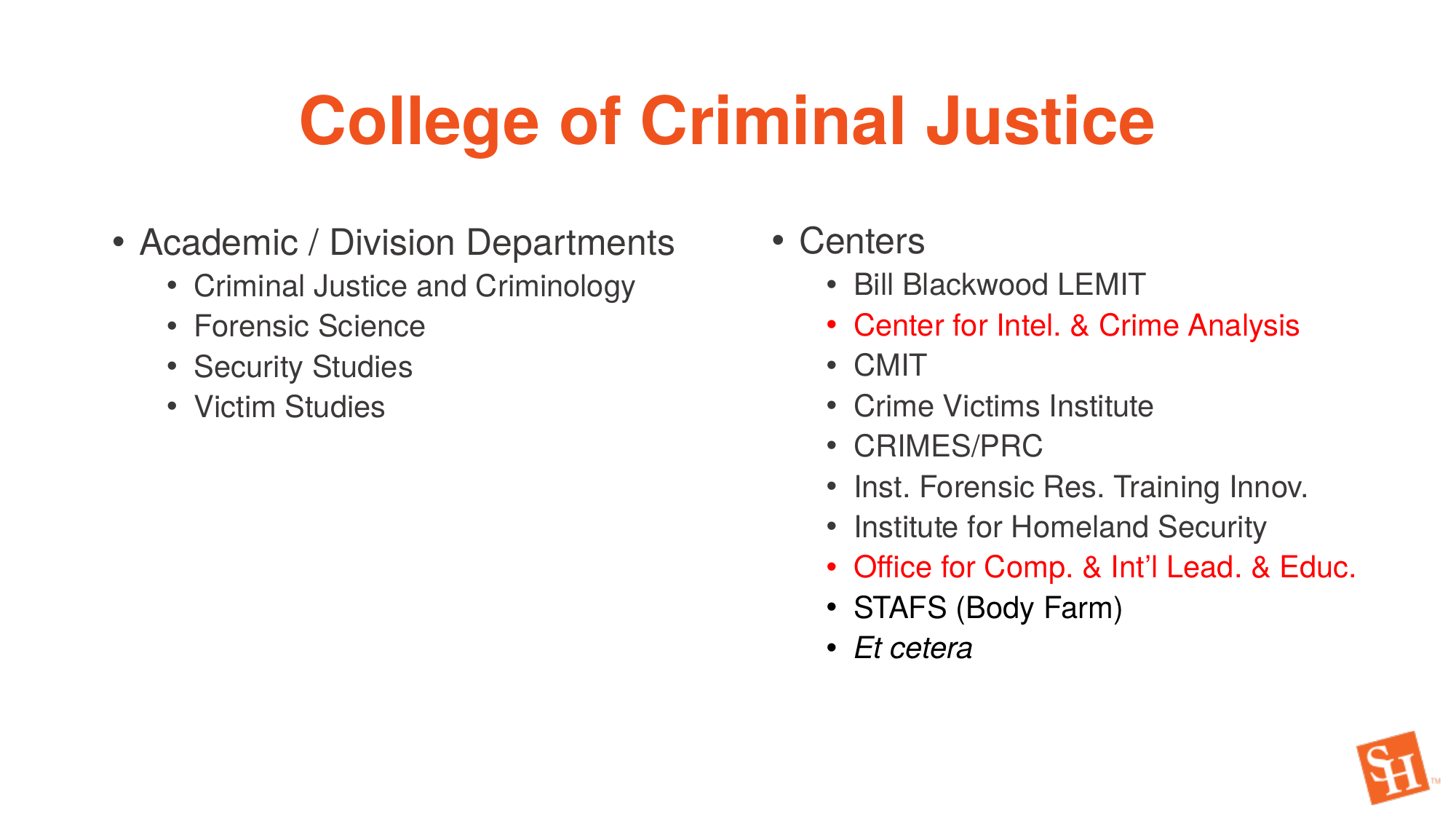

# College of Criminal Justice
Centers
Bill Blackwood LEMIT
Center for Intel. & Crime Analysis
CMIT
Crime Victims Institute
CRIMES/PRC
Inst. Forensic Res. Training Innov.
Institute for Homeland Security
Office for Comp. & Int’l Lead. & Educ.
STAFS (Body Farm)
Et cetera
Academic / Division Departments
Criminal Justice and Criminology
Forensic Science
Security Studies
Victim Studies